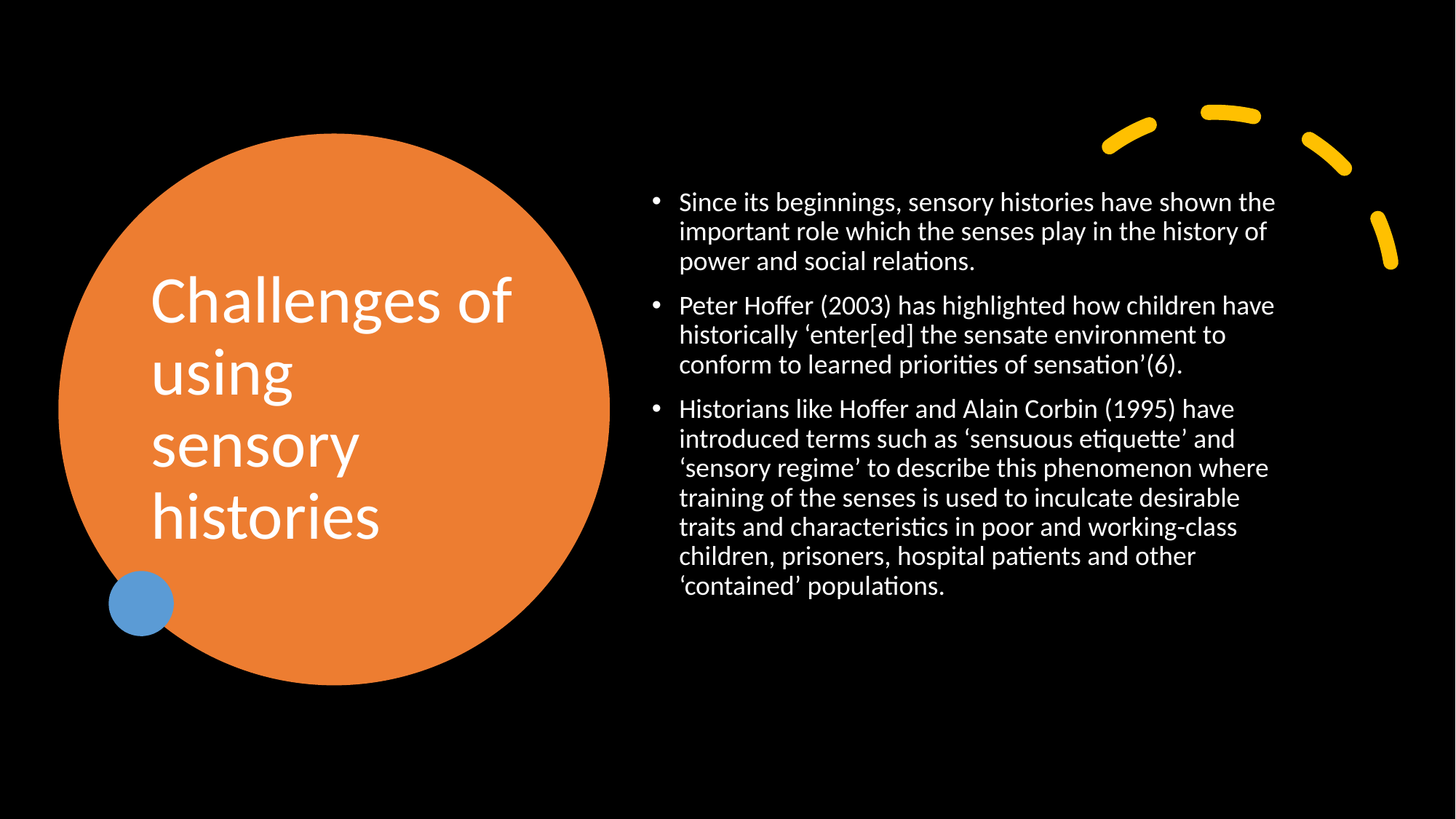

# Challenges of using sensory histories
Since its beginnings, sensory histories have shown the important role which the senses play in the history of power and social relations.
Peter Hoffer (2003) has highlighted how children have historically ‘enter[ed] the sensate environment to conform to learned priorities of sensation’(6).
Historians like Hoffer and Alain Corbin (1995) have introduced terms such as ‘sensuous etiquette’ and ‘sensory regime’ to describe this phenomenon where training of the senses is used to inculcate desirable traits and characteristics in poor and working-class children, prisoners, hospital patients and other ‘contained’ populations.